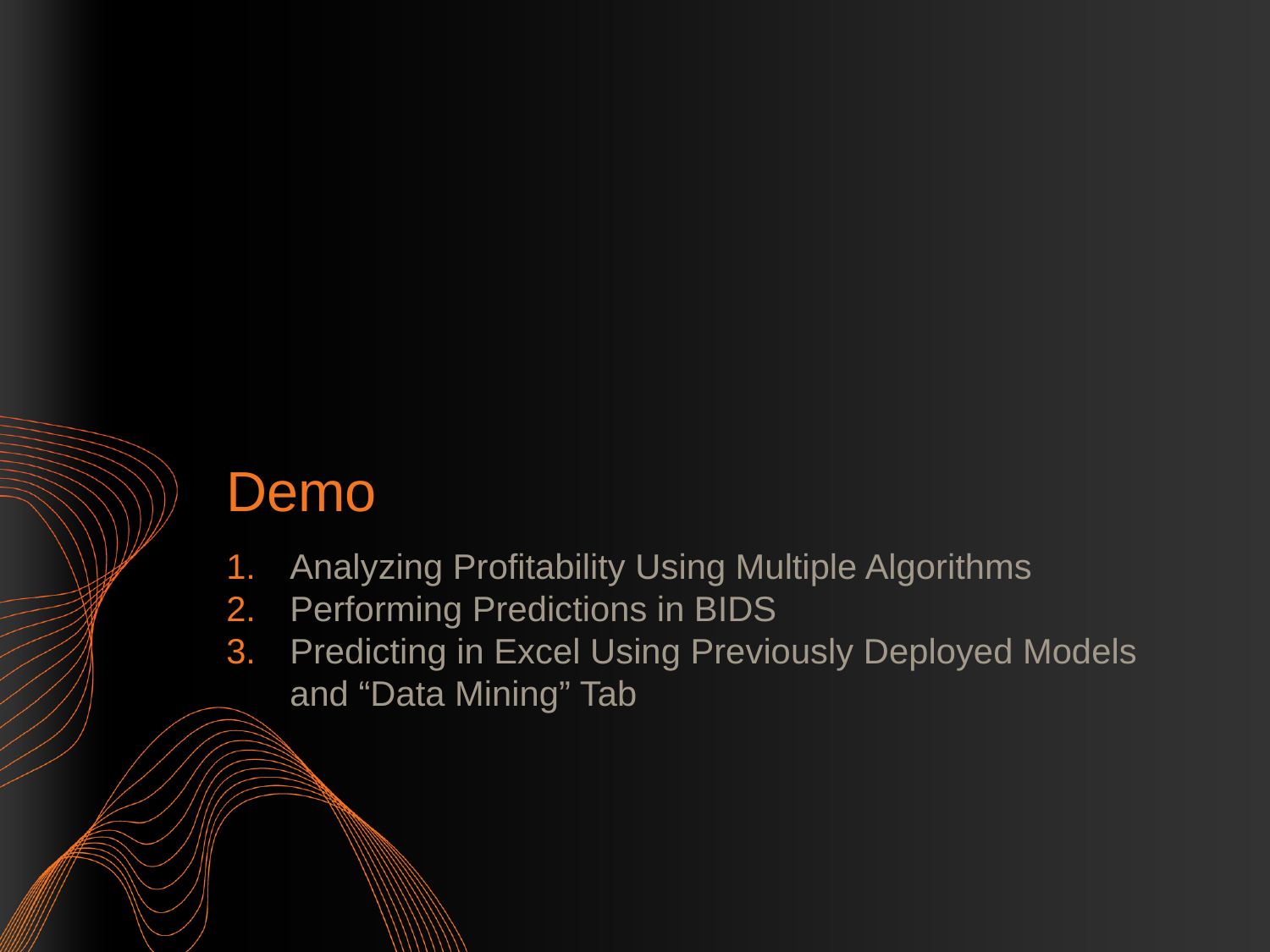

# Demo
Analyzing Profitability Using Multiple Algorithms
Performing Predictions in BIDS
Predicting in Excel Using Previously Deployed Models and “Data Mining” Tab